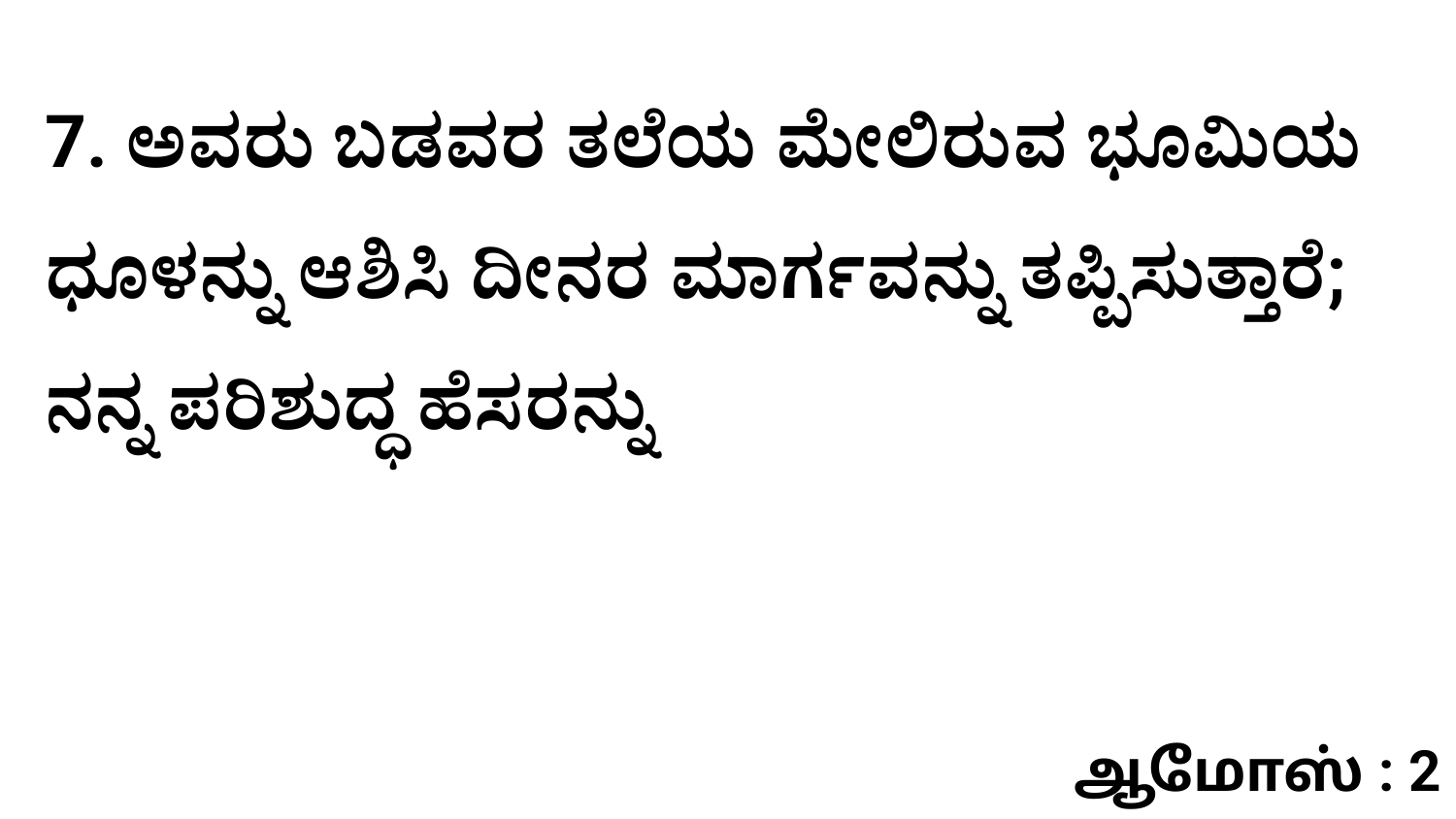

7. ಅವರು ಬಡವರ ತಲೆಯ ಮೇಲಿರುವ ಭೂಮಿಯ ಧೂಳನ್ನು ಆಶಿಸಿ ದೀನರ ಮಾರ್ಗವನ್ನು ತಪ್ಪಿಸುತ್ತಾರೆ; ನನ್ನ ಪರಿಶುದ್ಧ ಹೆಸರನ್ನು
ஆமோஸ் : 2